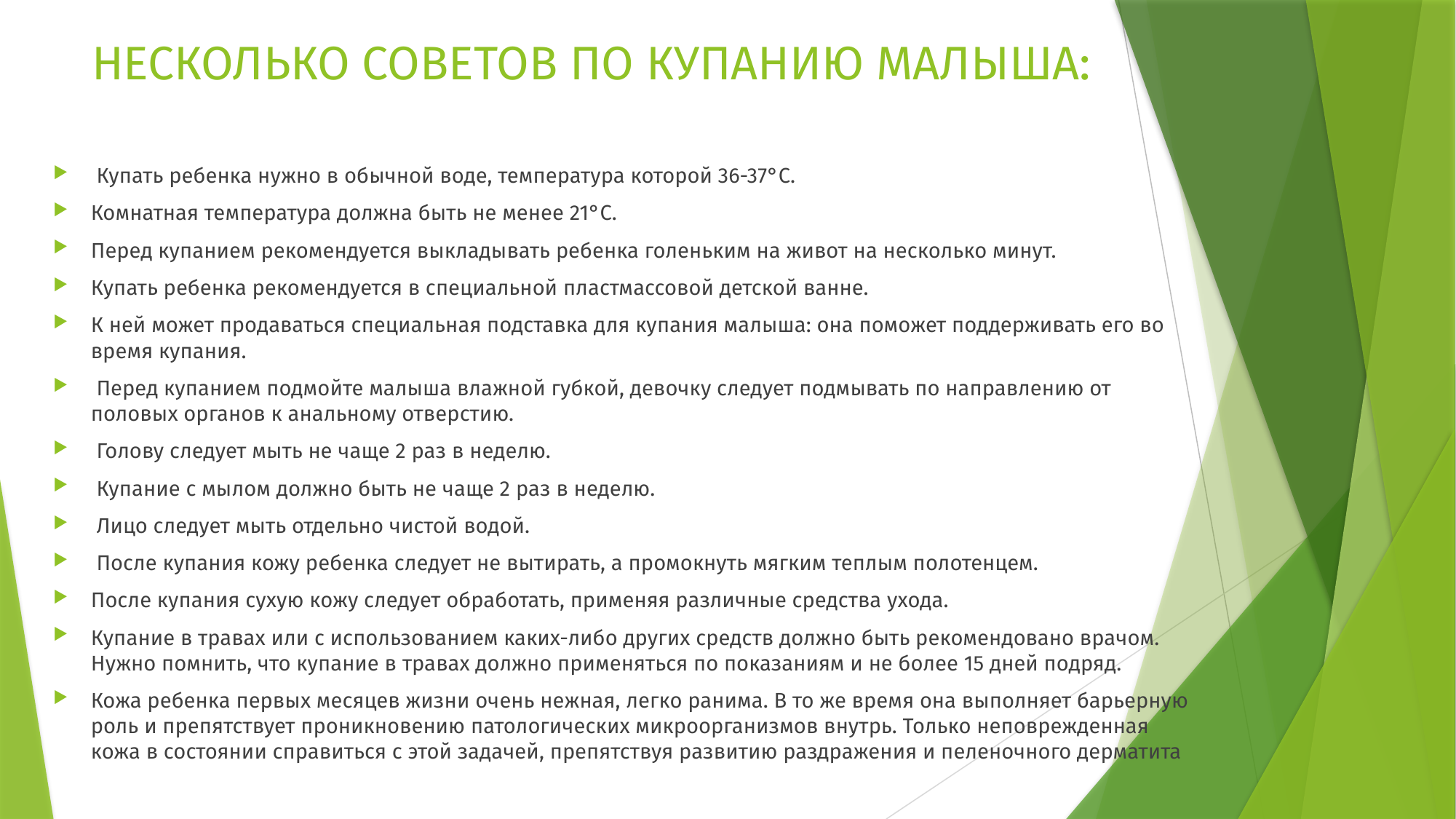

# НЕСКОЛЬКО СОВЕТОВ ПО КУПАНИЮ МАЛЫША:
 Купать ребенка нужно в обычной воде, температура которой 36-37°С.
Комнатная температура должна быть не менее 21°С.
Перед купанием рекомендуется выкладывать ребенка голеньким на живот на несколько минут.
Купать ребенка рекомендуется в специальной пластмассовой детской ванне.
К ней может продаваться специальная подставка для купания малыша: она поможет поддерживать его во время купания.
 Перед купанием подмойте малыша влажной губкой, девочку следует подмывать по направлению от половых органов к анальному отверстию.
 Голову следует мыть не чаще 2 раз в неделю.
 Купание с мылом должно быть не чаще 2 раз в неделю.
 Лицо следует мыть отдельно чистой водой.
 После купания кожу ребенка следует не вытирать, а промокнуть мягким теплым полотенцем.
После купания сухую кожу следует обработать, применяя различные средства ухода.
Купание в травах или с использованием каких-либо других средств должно быть рекомендовано врачом. Нужно помнить, что купание в травах должно применяться по показаниям и не более 15 дней подряд.
Кожа ребенка первых месяцев жизни очень нежная, легко ранима. В то же время она выполняет барьерную роль и препятствует проникновению патологических микроорганизмов внутрь. Только неповрежденная кожа в состоянии справиться с этой задачей, препятствуя развитию раздражения и пеленочного дерматита